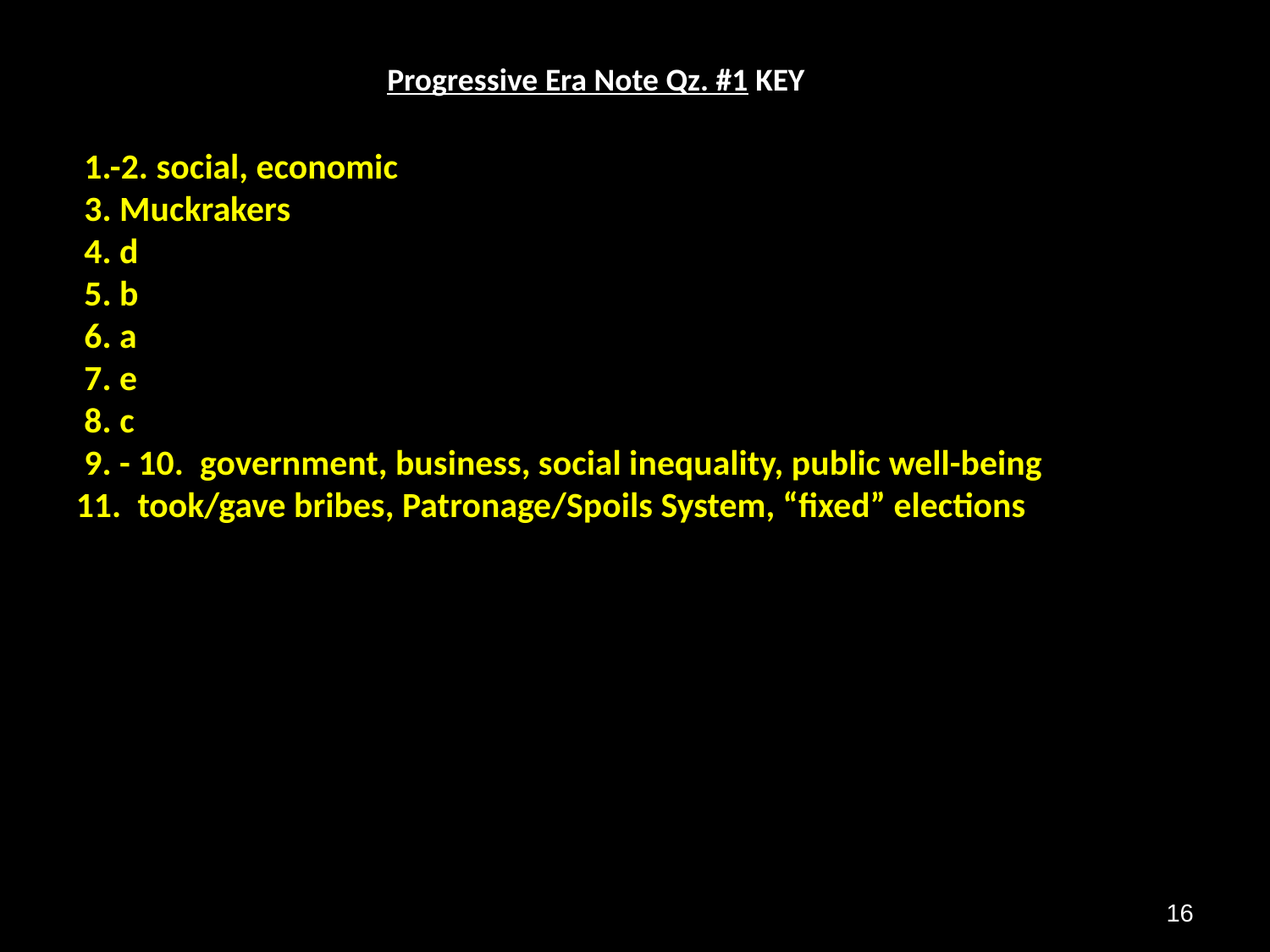

Progressive Era Note Qz. #1 KEY
 1.-2. social, economic
 3. Muckrakers
 4. d
 5. b
 6. a
 7. e
 8. c
 9. - 10.  government, business, social inequality, public well-being
11.  took/gave bribes, Patronage/Spoils System, “fixed” elections

16